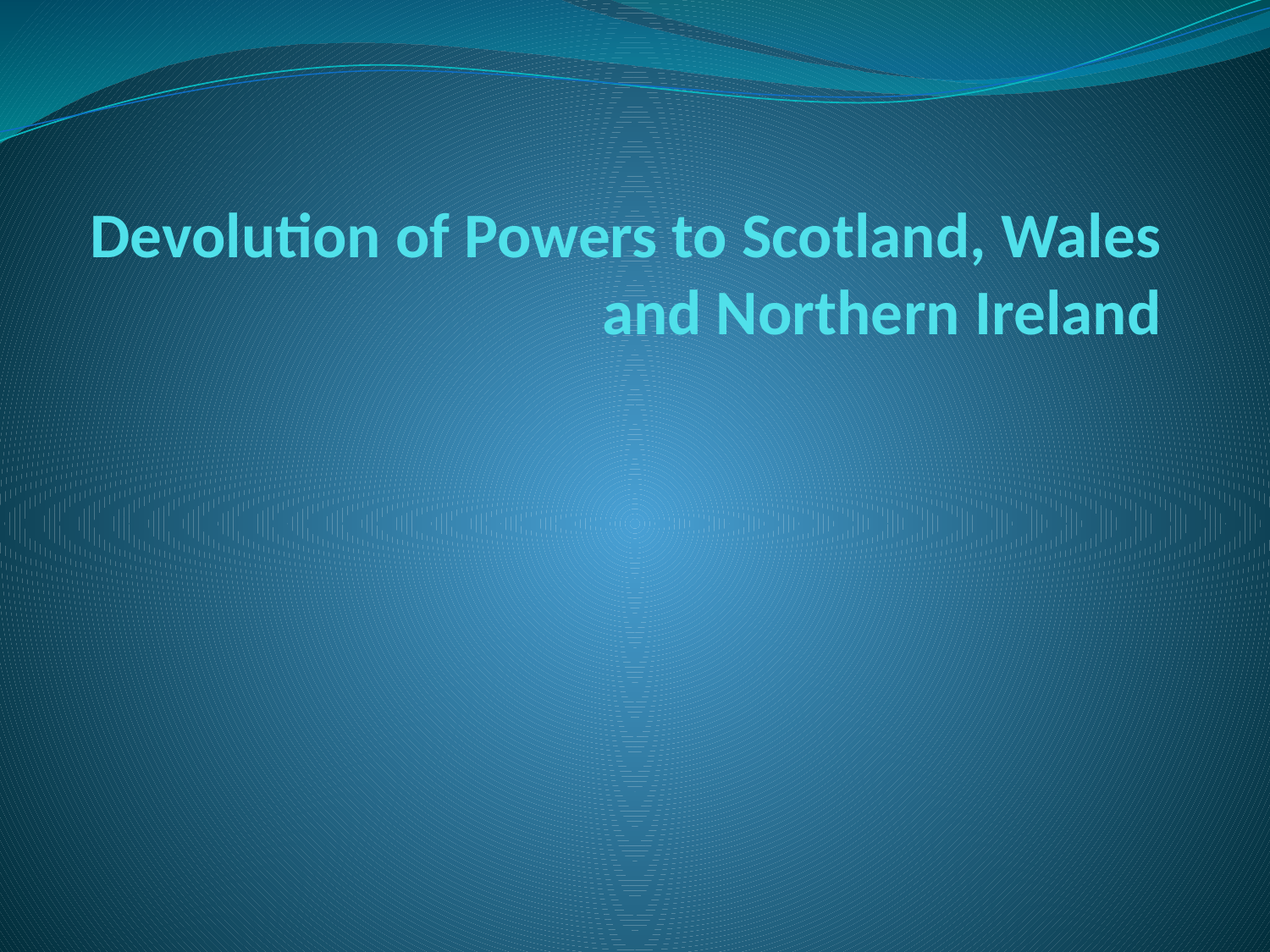

# Devolution of Powers to Scotland, Wales and Northern Ireland